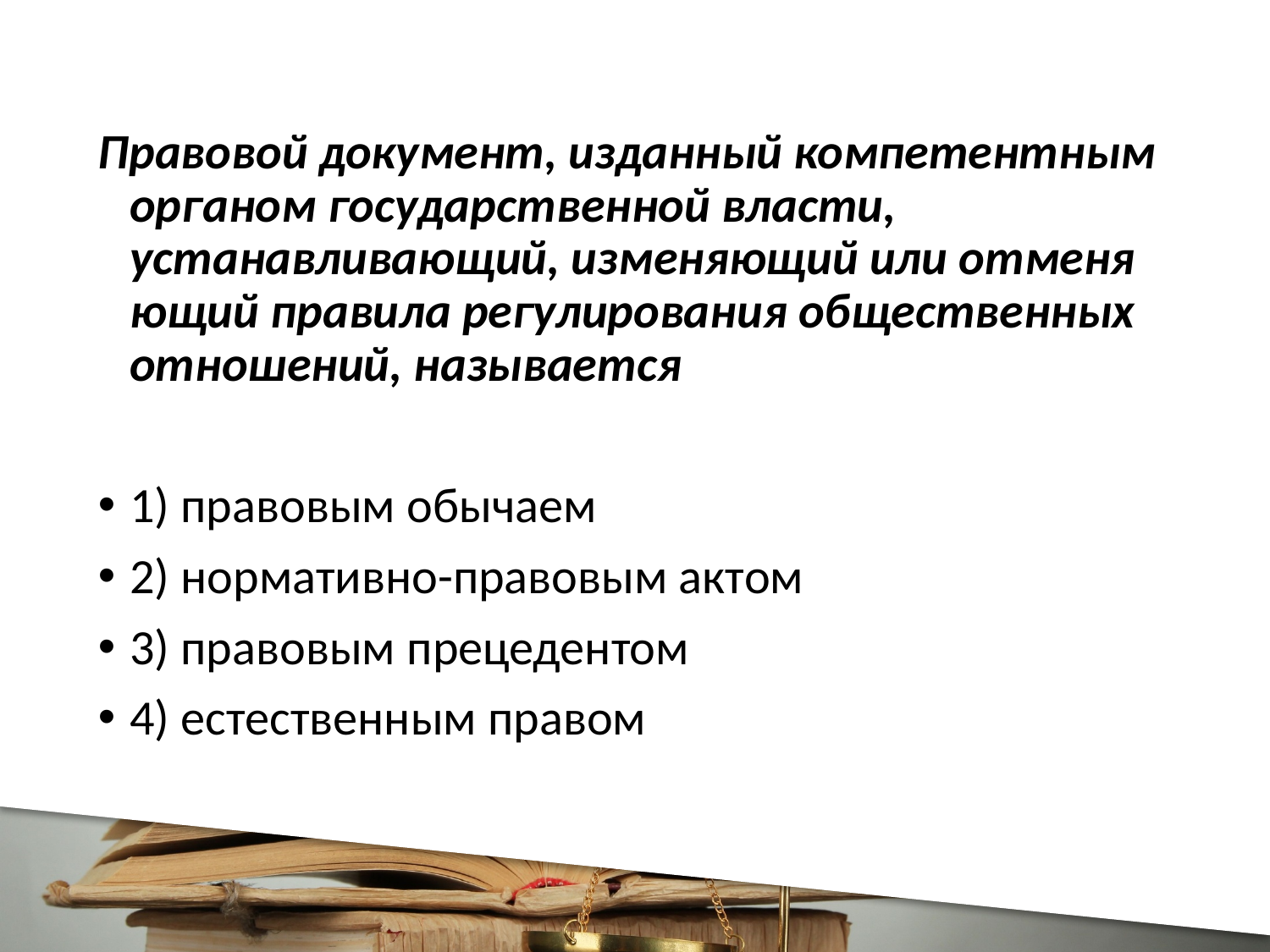

Правовой документ, из­дан­ный ком­пе­тент­ным ор­га­ном го­су­дар­ствен­ной власти, устанавливающий, из­ме­ня­ю­щий или от­ме­ня­ю­щий пра­ви­ла ре­гу­ли­ро­ва­ния об­ще­ствен­ных отношений, называется

1) правовым обычаем
2) нормативно-правовым актом
3) правовым прецедентом
4) естественным правом